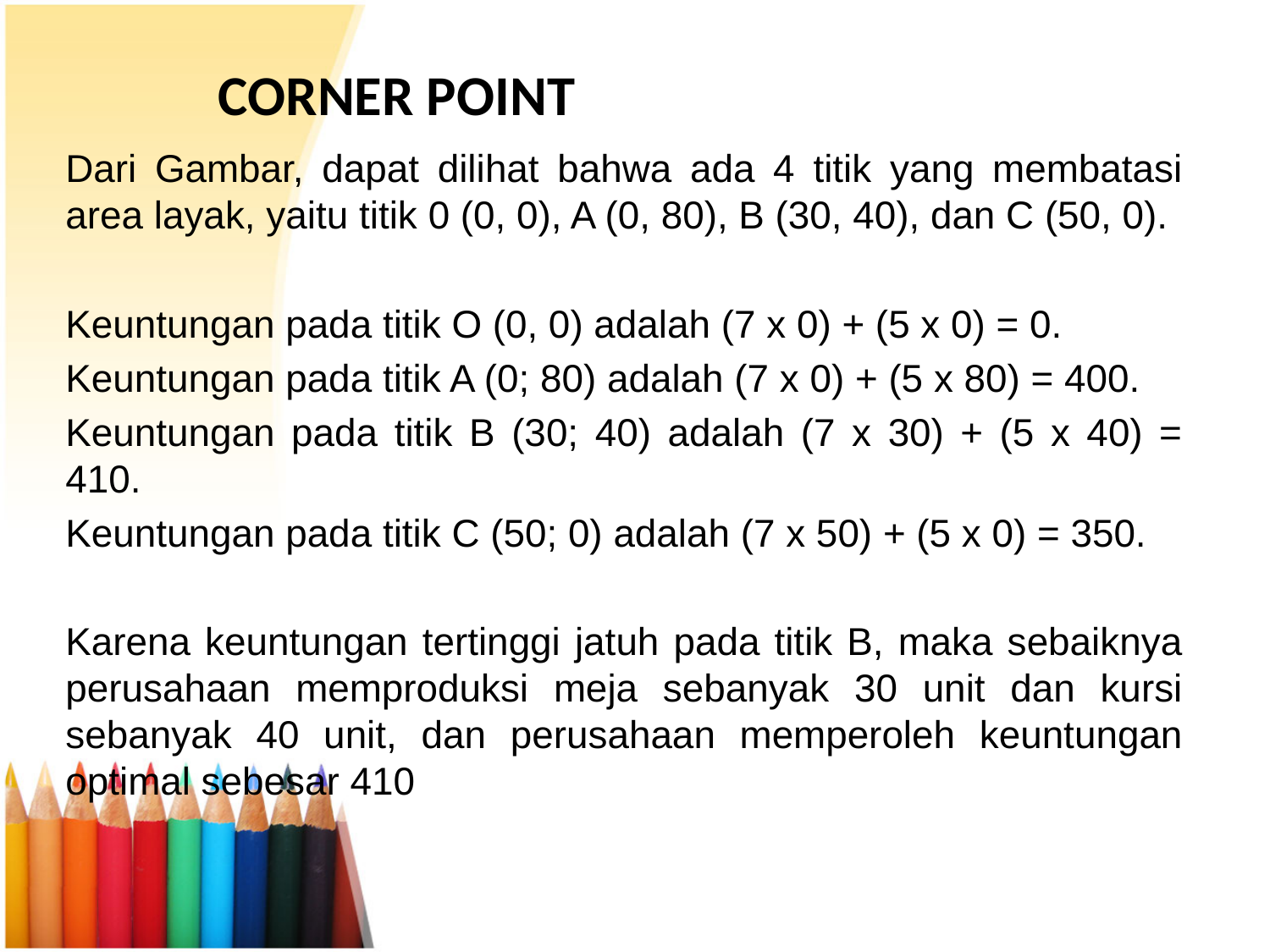

# CORNER POINT
Dari Gambar, dapat dilihat bahwa ada 4 titik yang membatasi area layak, yaitu titik 0 (0, 0), A (0, 80), B (30, 40), dan C (50, 0).

Keuntungan pada titik O (0, 0) adalah (7 x 0) + (5 x 0) = 0.
Keuntungan pada titik A (0; 80) adalah (7 x 0) + (5 x 80) = 400.
Keuntungan pada titik B (30; 40) adalah (7 x 30) + (5 x 40) = 410.
Keuntungan pada titik C (50; 0) adalah (7 x 50) + (5 x 0) = 350.

Karena keuntungan tertinggi jatuh pada titik B, maka sebaiknya perusahaan memproduksi meja sebanyak 30 unit dan kursi sebanyak 40 unit, dan perusahaan memperoleh keuntungan optimal sebesar 410